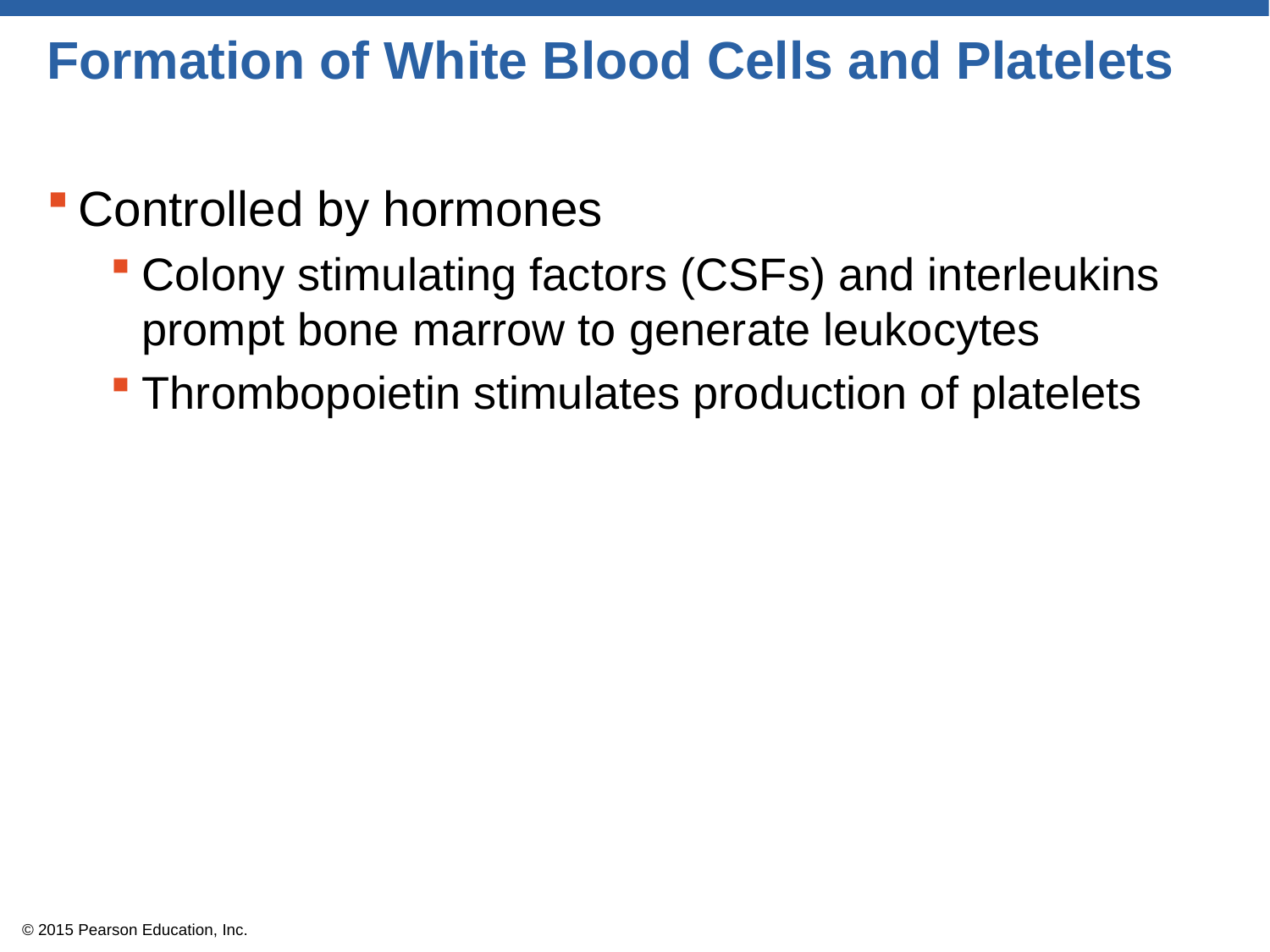

# Formation of White Blood Cells and Platelets
Controlled by hormones
Colony stimulating factors (CSFs) and interleukins prompt bone marrow to generate leukocytes
Thrombopoietin stimulates production of platelets
© 2015 Pearson Education, Inc.